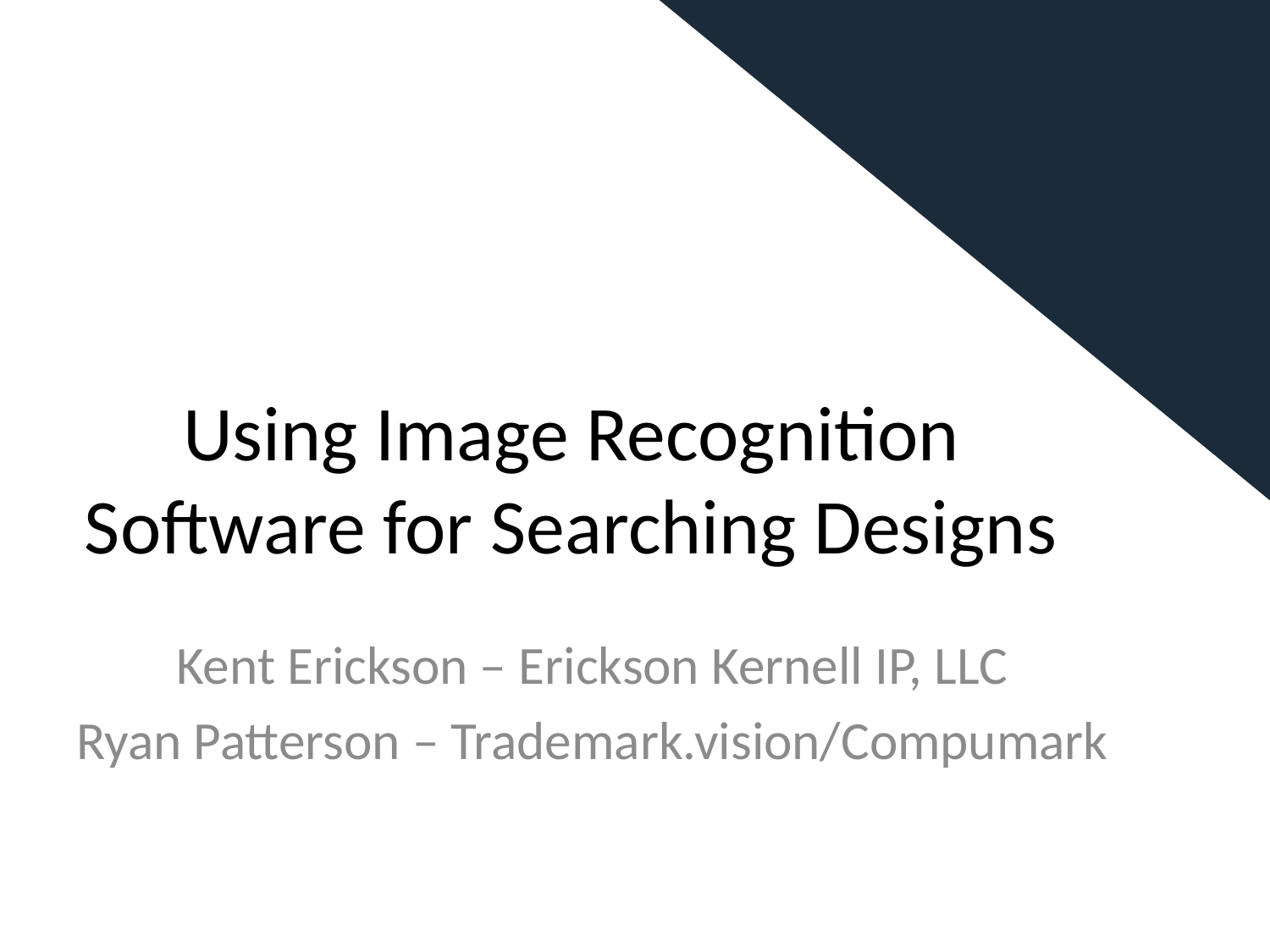

# Using Image Recognition Software for Searching Designs
Kent Erickson – Erickson Kernell IP, LLC
Ryan Patterson – Trademark.vision/Compumark